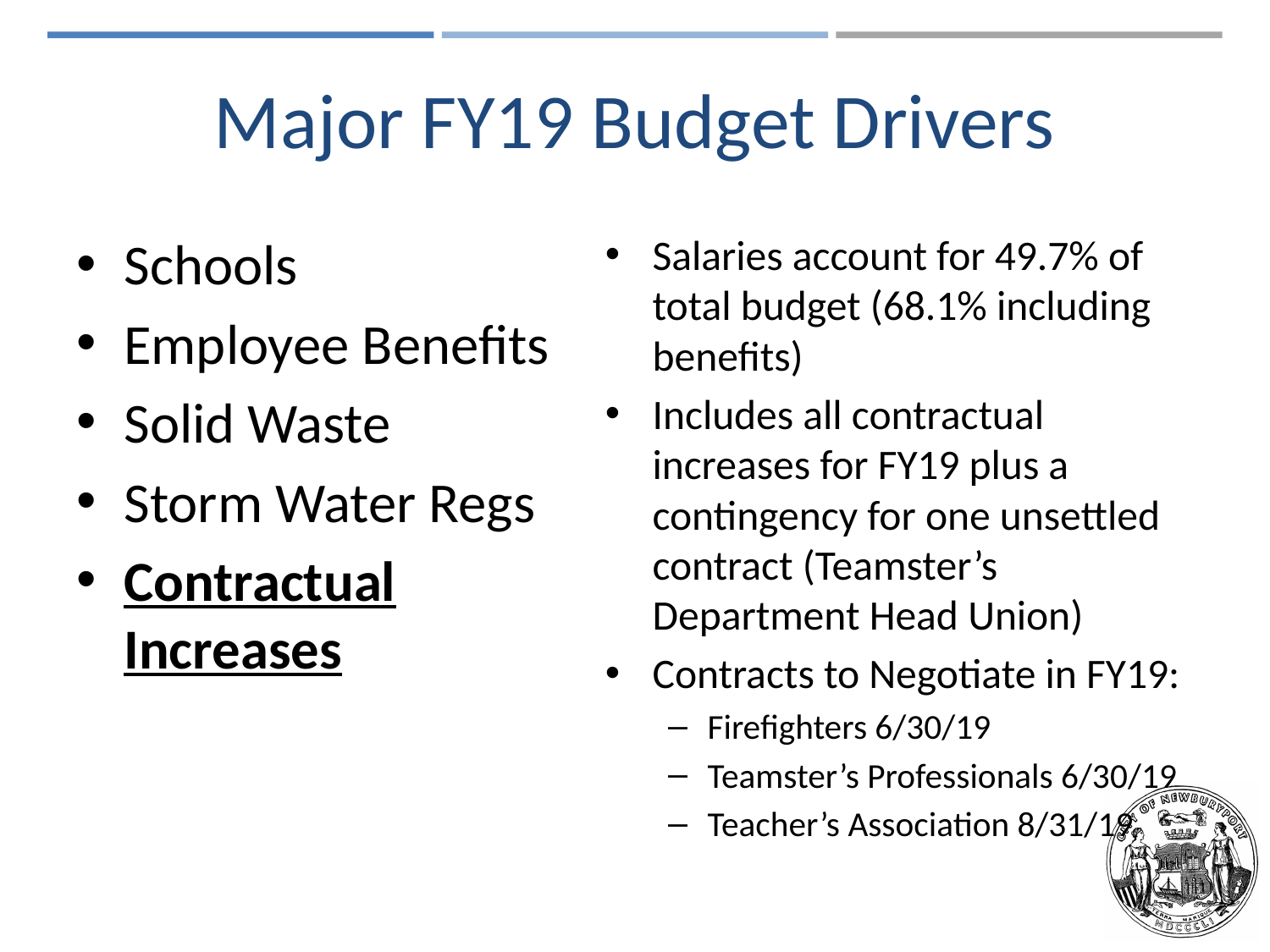

# Major FY19 Budget Drivers
Schools
Employee Benefits
Solid Waste
Storm Water Regs
Contractual Increases
Salaries account for 49.7% of total budget (68.1% including benefits)
Includes all contractual increases for FY19 plus a contingency for one unsettled contract (Teamster’s Department Head Union)
Contracts to Negotiate in FY19:
Firefighters 6/30/19
Teamster’s Professionals 6/30/19
Teacher’s Association 8/31/19